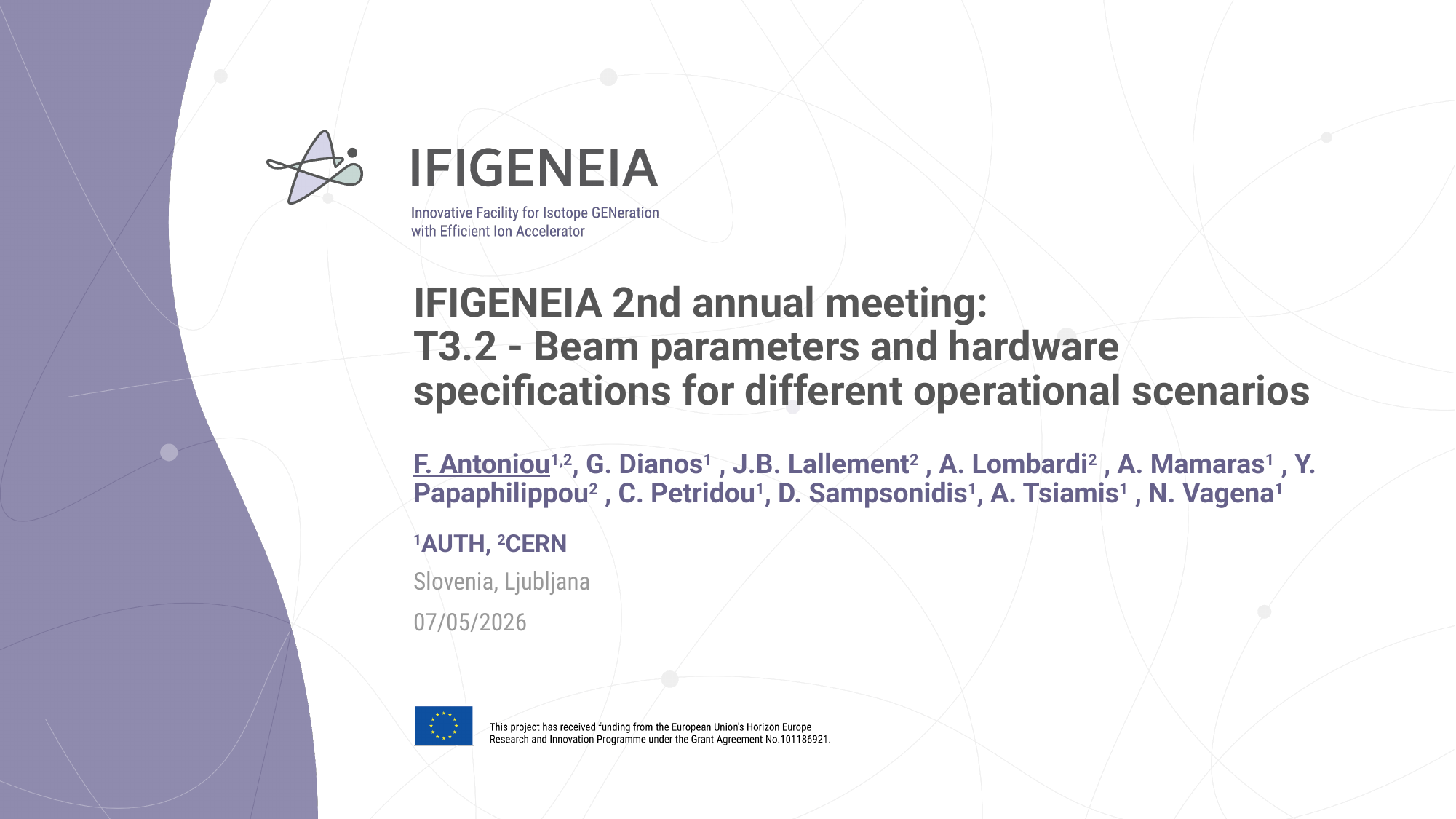

# IFIGENEIA 2nd annual meeting: T3.2 - Beam parameters and hardware specifications for different operational scenarios F. Antoniou1,2, G. Dianos1 , J.B. Lallement2 , A. Lombardi2 , A. Mamaras1 , Y. Papaphilippou2 , C. Petridou1, D. Sampsonidis1, A. Tsiamis1 , N. Vagena1 1AUTH, 2CERN
Slovenia, Ljubljana
07/05/2026